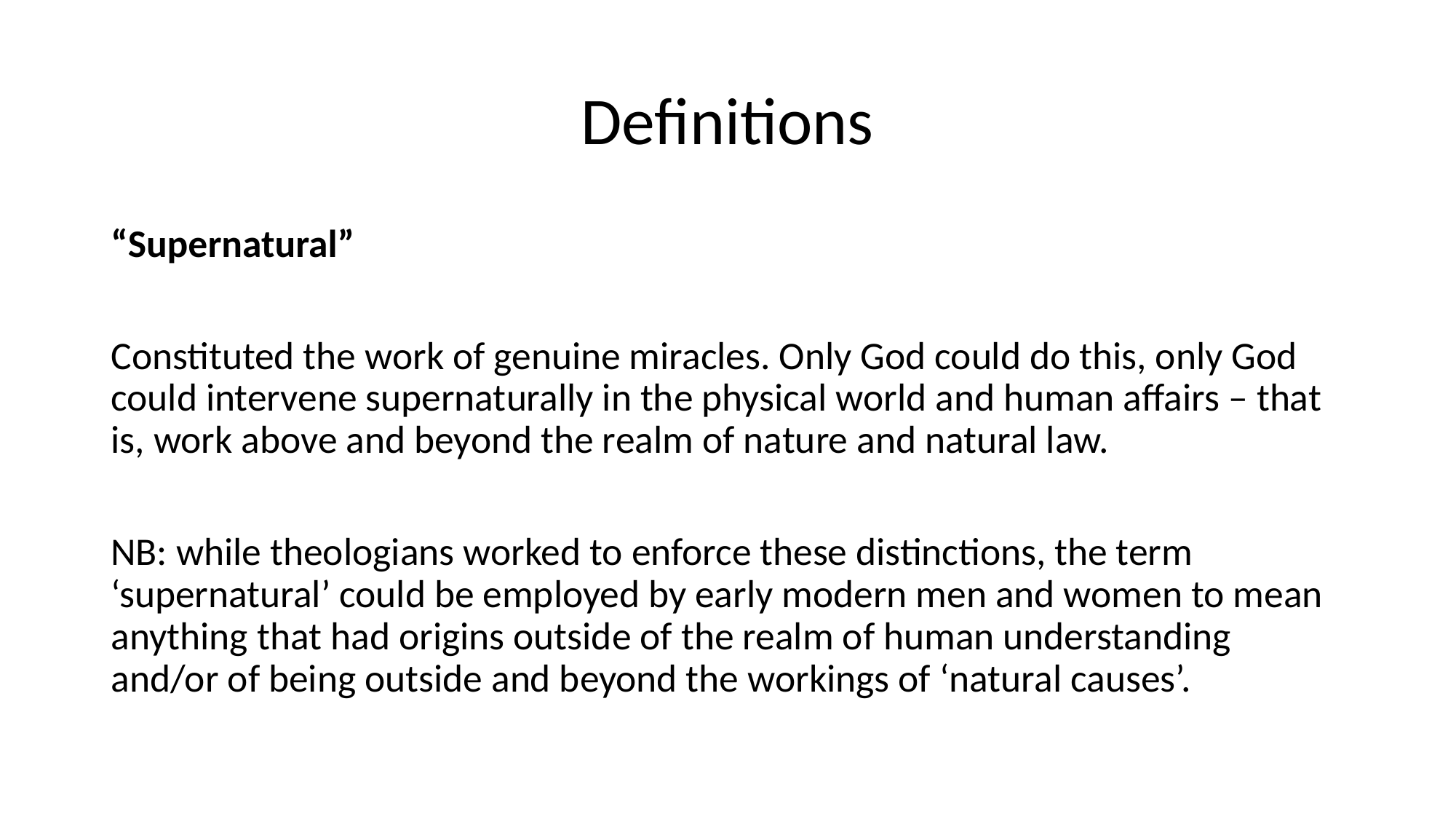

# Definitions
“Supernatural”

Constituted the work of genuine miracles. Only God could do this, only God could intervene supernaturally in the physical world and human affairs – that is, work above and beyond the realm of nature and natural law.

NB: while theologians worked to enforce these distinctions, the term ‘supernatural’ could be employed by early modern men and women to mean anything that had origins outside of the realm of human understanding and/or of being outside and beyond the workings of ‘natural causes’.